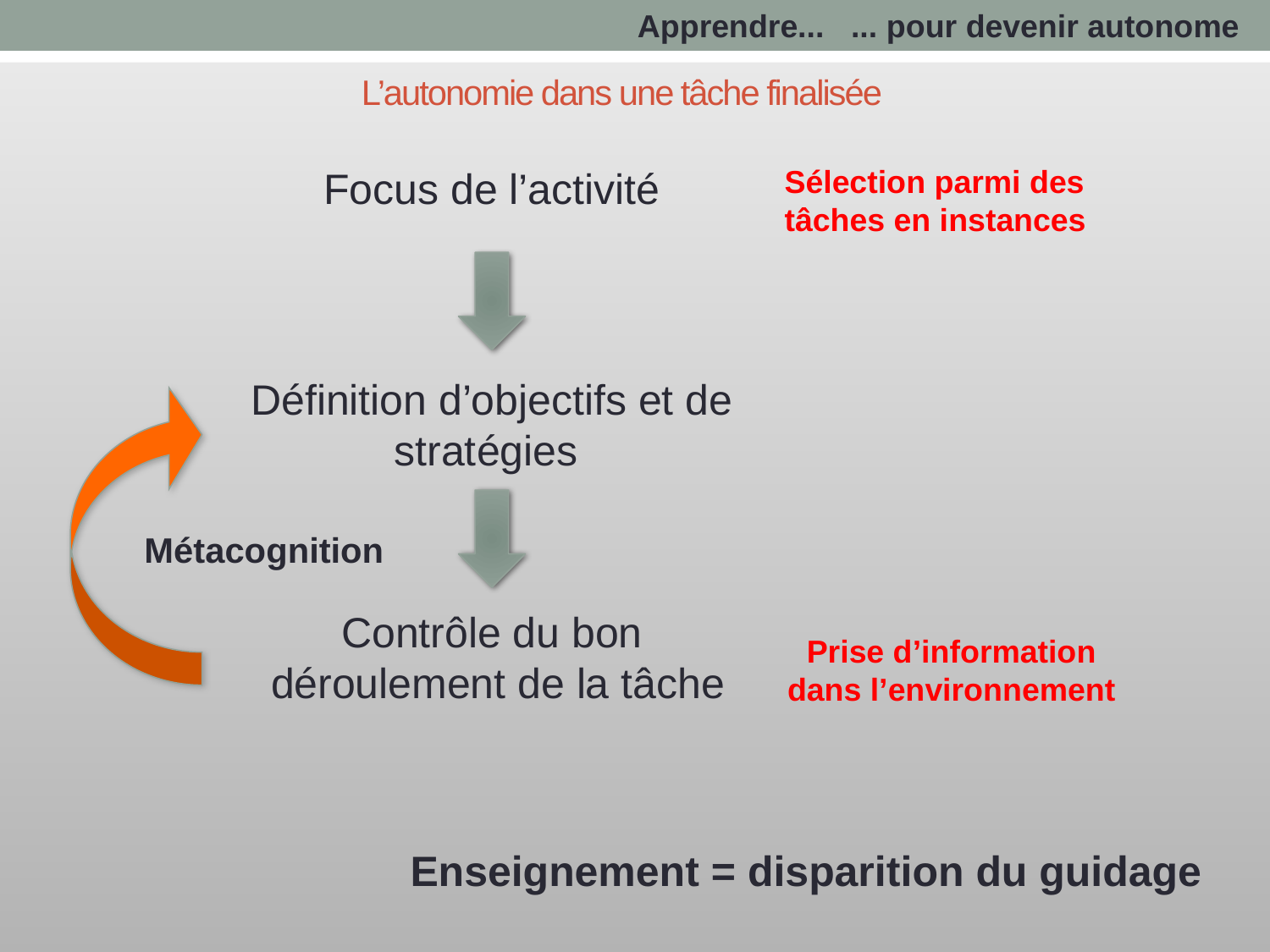

Apprendre...   ... pour devenir autonome
# L’autonomie dans une tâche finalisée
Focus de l’activité
Sélection parmi des tâches en instances

Définition d’objectifs et de stratégies

Contrôle du bon
 déroulement de la tâche
Prise d’information dans l’environnement

Métacognition
Enseignement = disparition du guidage